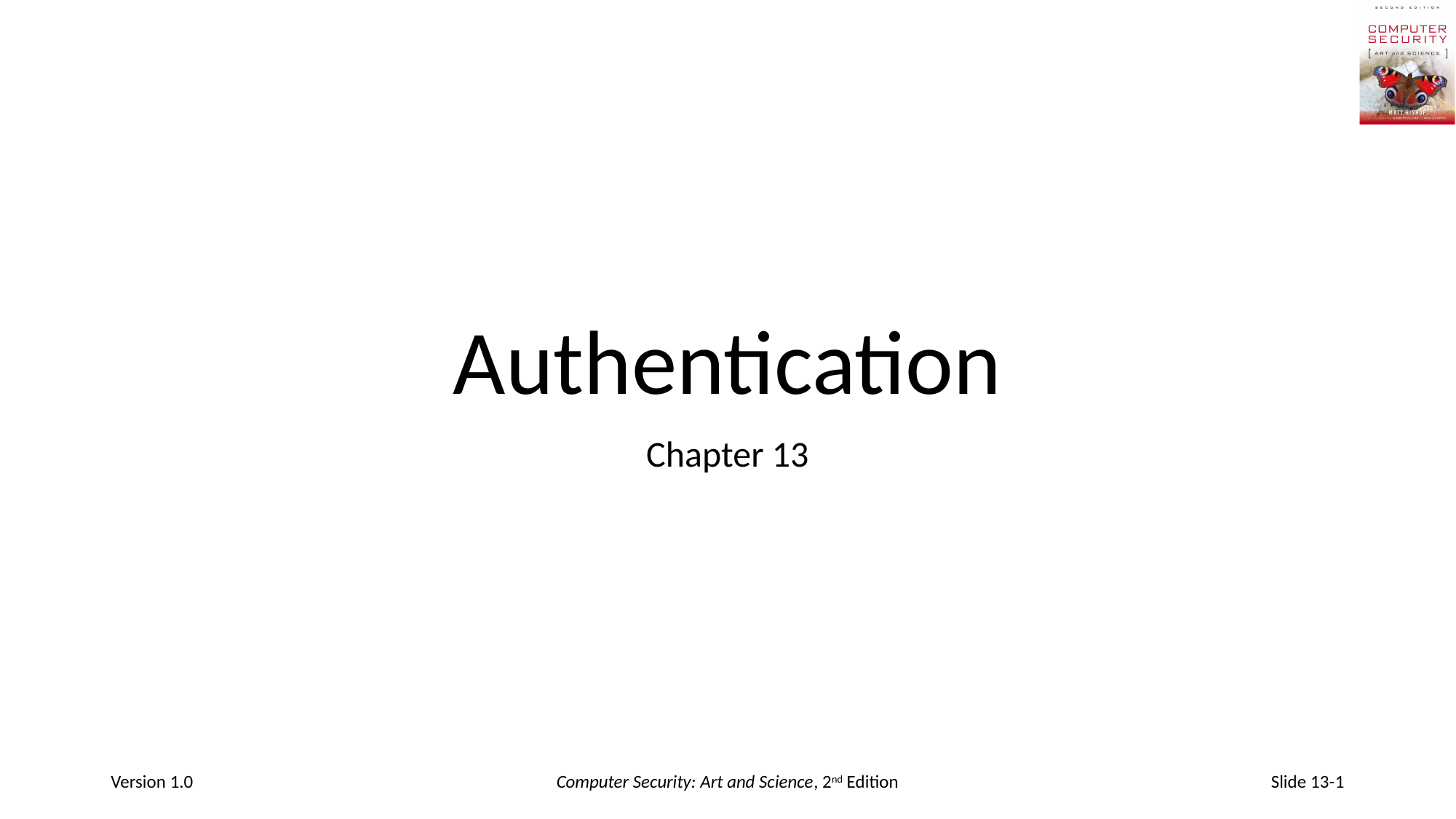

# Authentication
Chapter 13
Version 1.0
Computer Security: Art and Science, 2nd Edition
Slide 13-1